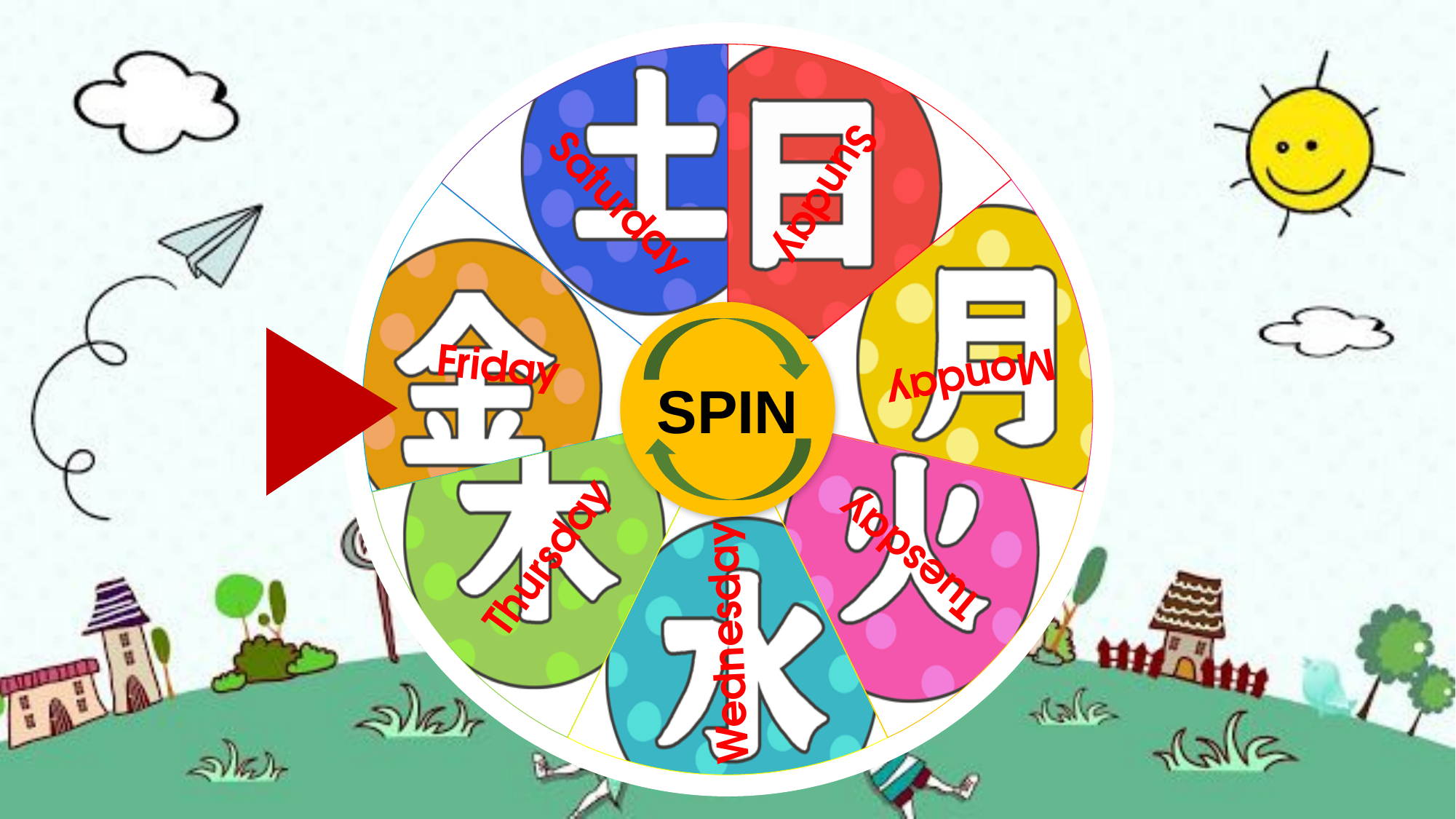

Sunday
Saturday

Friday
Monday

Thursday
Tuesday

Wednesday

SPIN